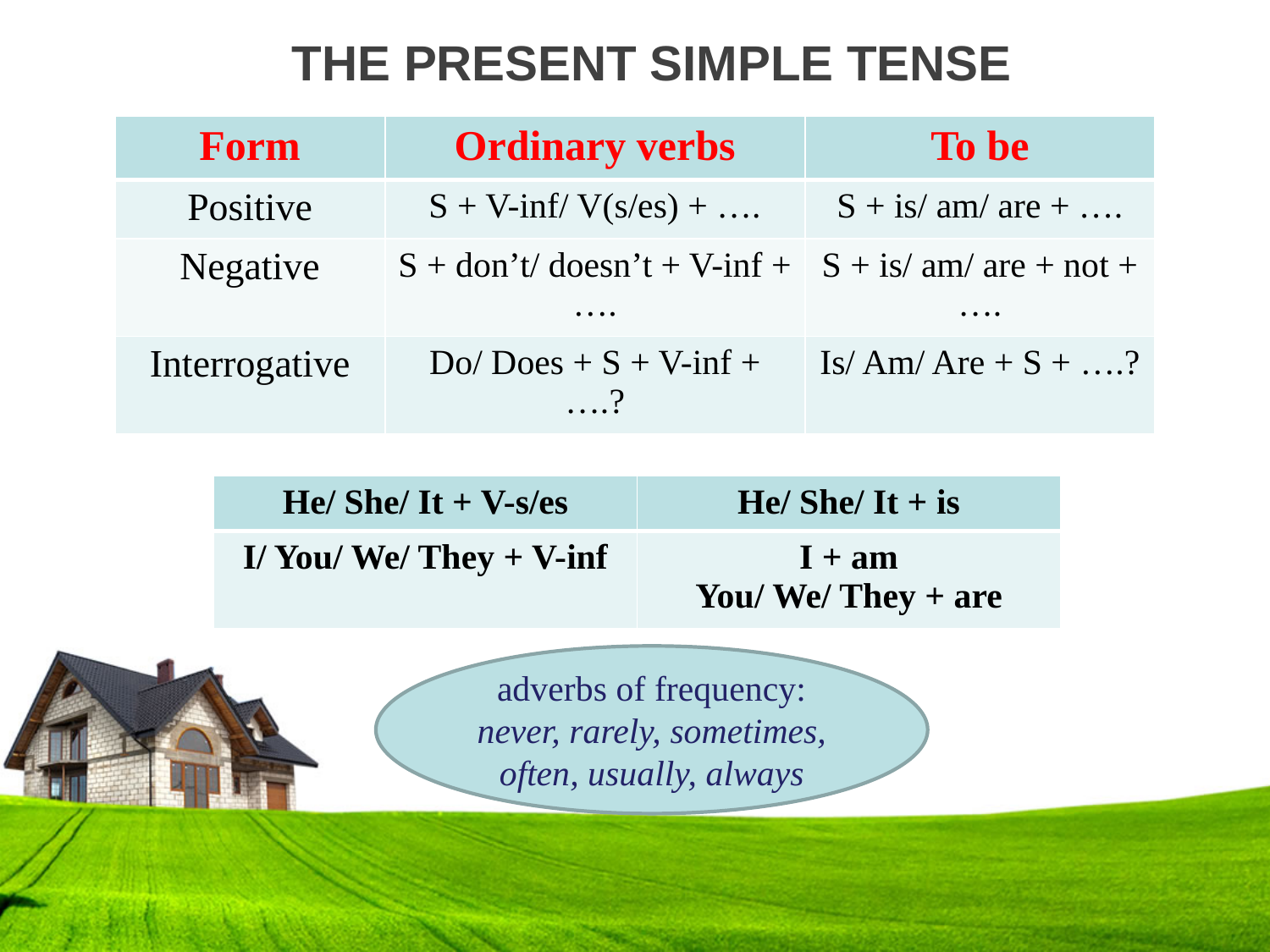

THE PRESENT SIMPLE TENSE
| Form | Ordinary verbs | To be |
| --- | --- | --- |
| Positive | S + V-inf/ V(s/es) + …. | S + is/ am/ are + …. |
| Negative | S + don’t/ doesn’t + V-inf + …. | S + is/ am/ are + not + …. |
| Interrogative | Do/ Does + S + V-inf + ….? | Is/ Am/ Are + S + ….? |
| He/ She/ It + V-s/es | He/ She/ It + is |
| --- | --- |
| I/ You/ We/ They + V-inf | I + am You/ We/ They + are |
adverbs of frequency: never, rarely, sometimes, often, usually, always